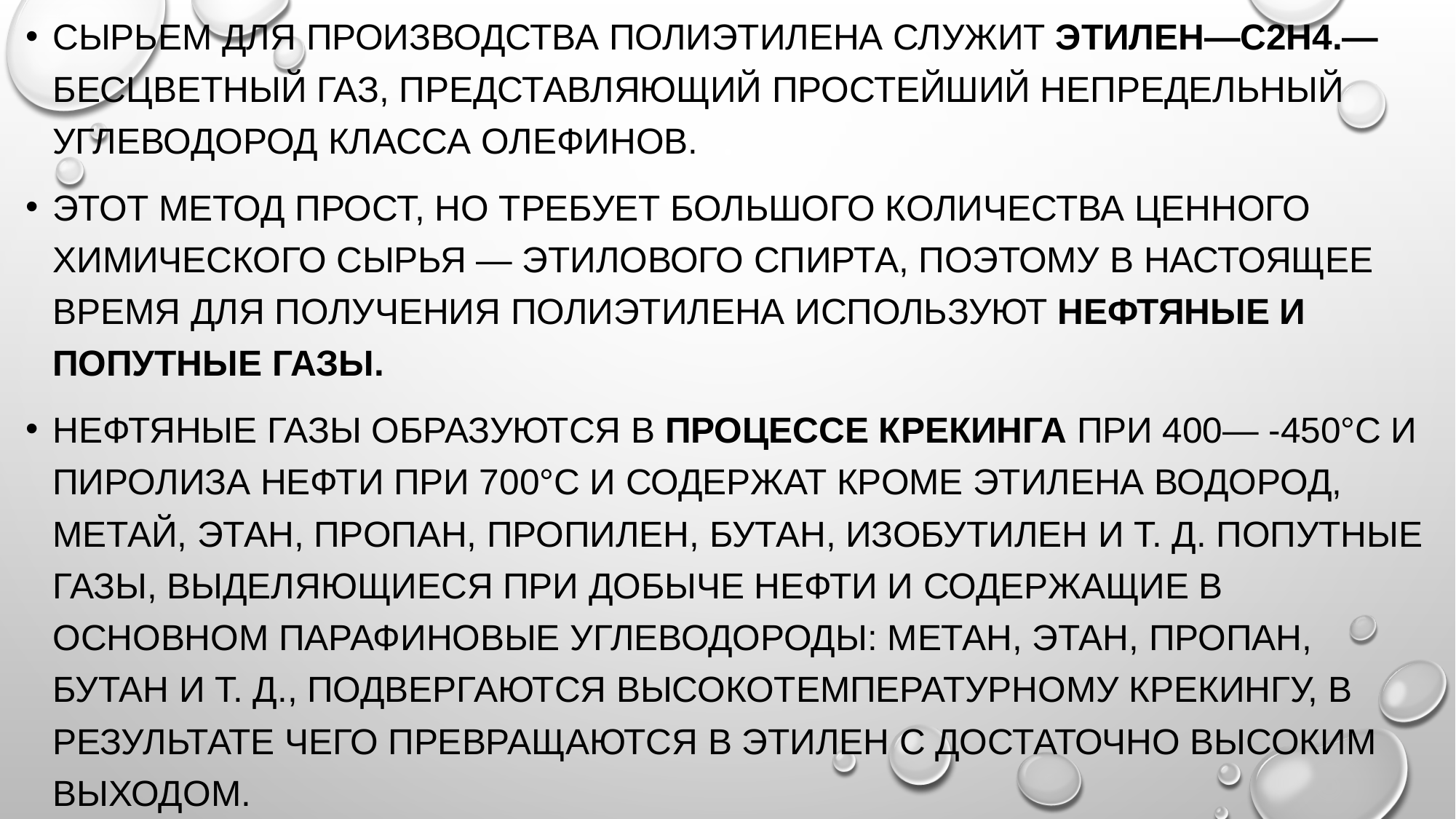

Сырьем для производства полиэтилена служит этилен—С2Н4.— бесцветный газ, представляющий простейший непредельный углеводород класса олефинов.
Этот метод прост, но требует большого количества ценного химического сырья — этилового спирта, поэтому в настоящее время для получения полиэтилена используют нефтяные и попутные газы.
Нефтяные газы образуются в процессе крекинга при 400— -450°С и пиролиза нефти при 700°С и содержат кроме этилена водород, метай, этан, пропан, пропилен, бутан, изобутилен и т. д. Попутные газы, выделяющиеся при добыче нефти и содержащие в основном парафиновые углеводороды: метан, этан, пропан, бутан и т. д., подвергаются высокотемпературному крекингу, в результате чего превращаются в этилен с достаточно высоким выходом.